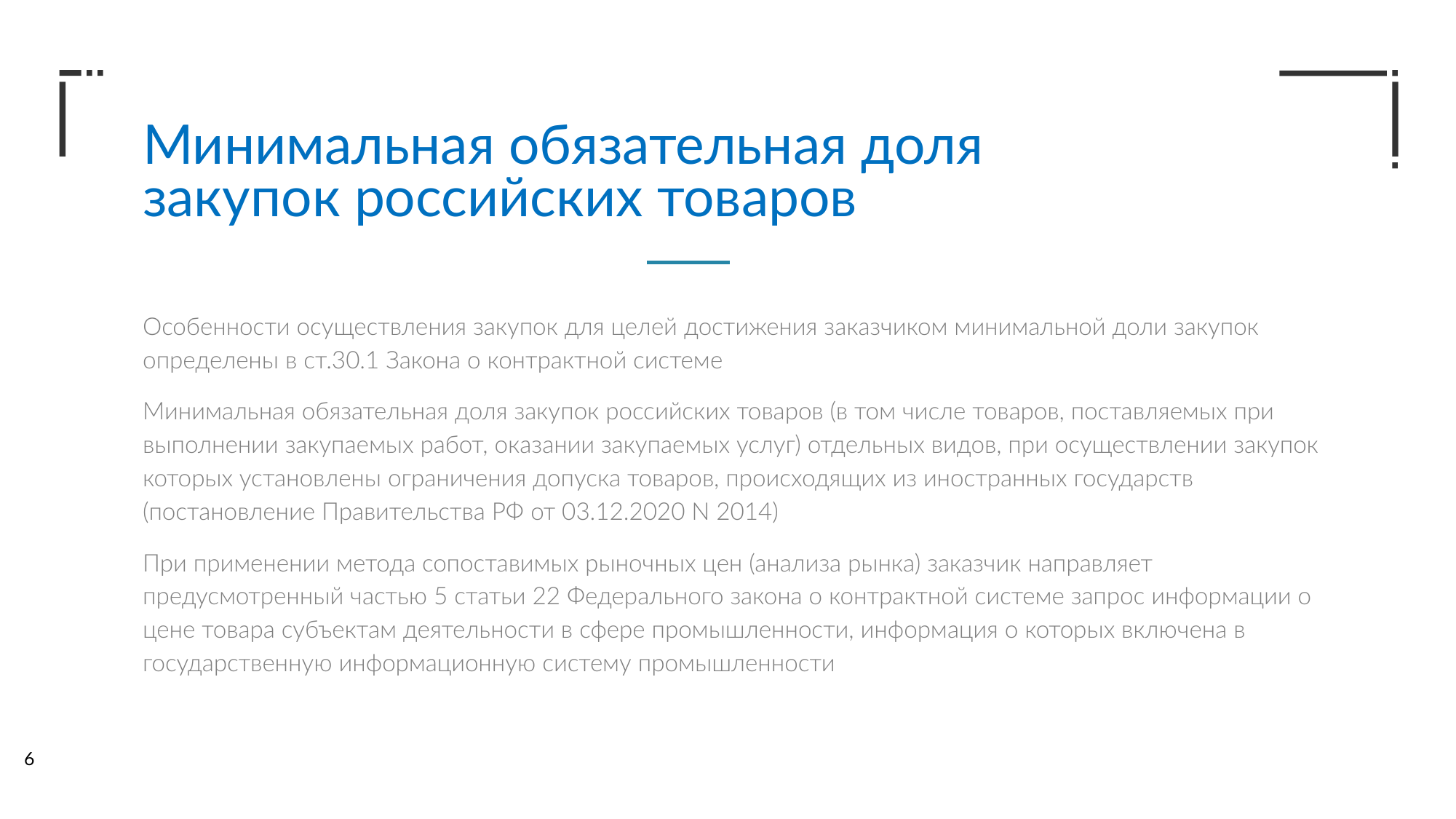

Минимальная обязательная доля закупок российских товаров
Особенности осуществления закупок для целей достижения заказчиком минимальной доли закупок определены в ст.30.1 Закона о контрактной системе
Минимальная обязательная доля закупок российских товаров (в том числе товаров, поставляемых при выполнении закупаемых работ, оказании закупаемых услуг) отдельных видов, при осуществлении закупок которых установлены ограничения допуска товаров, происходящих из иностранных государств (постановление Правительства РФ от 03.12.2020 N 2014)
При применении метода сопоставимых рыночных цен (анализа рынка) заказчик направляет предусмотренный частью 5 статьи 22 Федерального закона о контрактной системе запрос информации о цене товара субъектам деятельности в сфере промышленности, информация о которых включена в государственную информационную систему промышленности